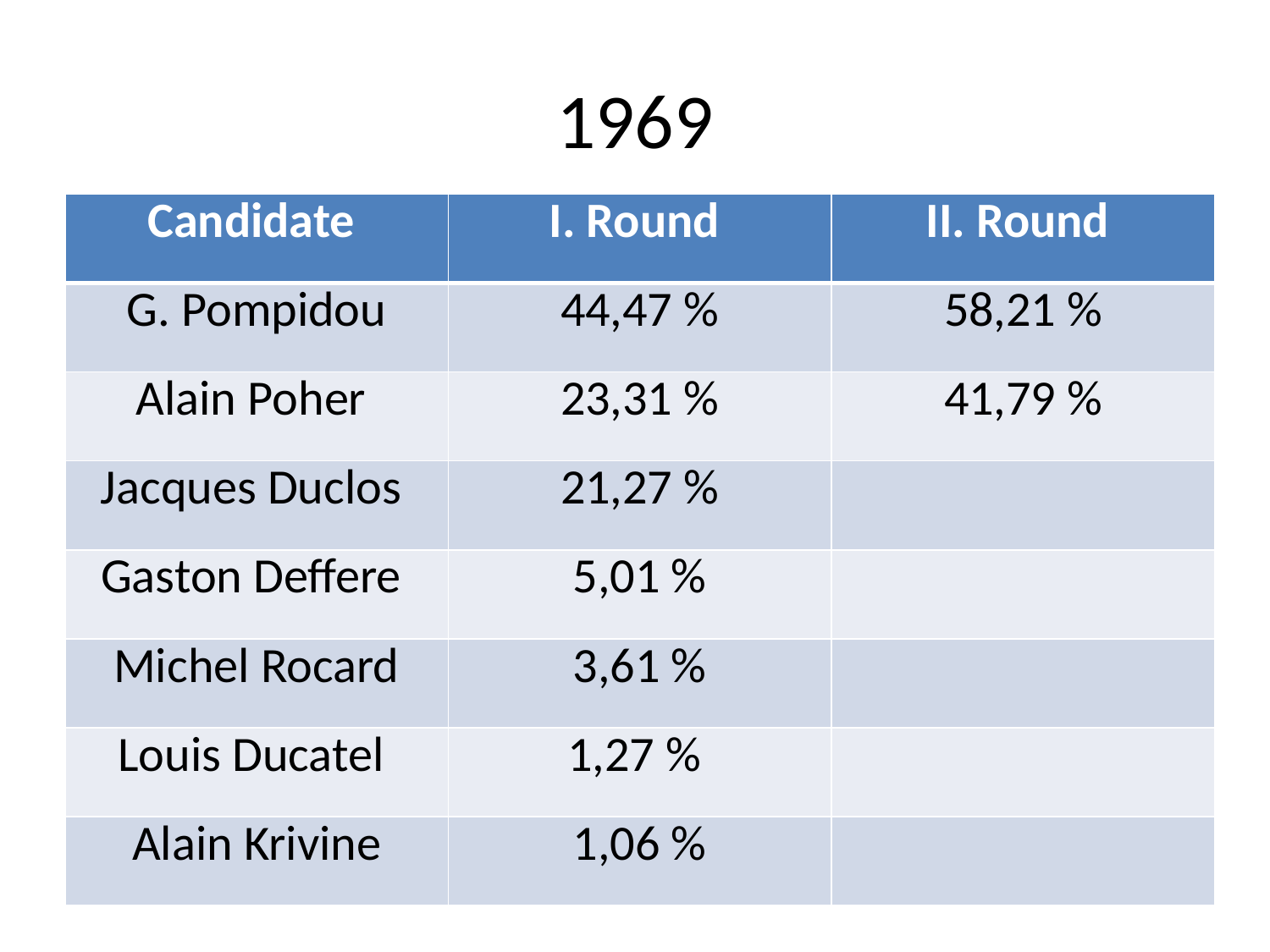

# 1969
| Candidate | I. Round | II. Round |
| --- | --- | --- |
| G. Pompidou | 44,47 % | 58,21 % |
| Alain Poher | 23,31 % | 41,79 % |
| Jacques Duclos | 21,27 % |  |
| Gaston Deffere | 5,01 % |  |
| Michel Rocard | 3,61 % |  |
| Louis Ducatel | 1,27 % |  |
| Alain Krivine | 1,06 % |  |